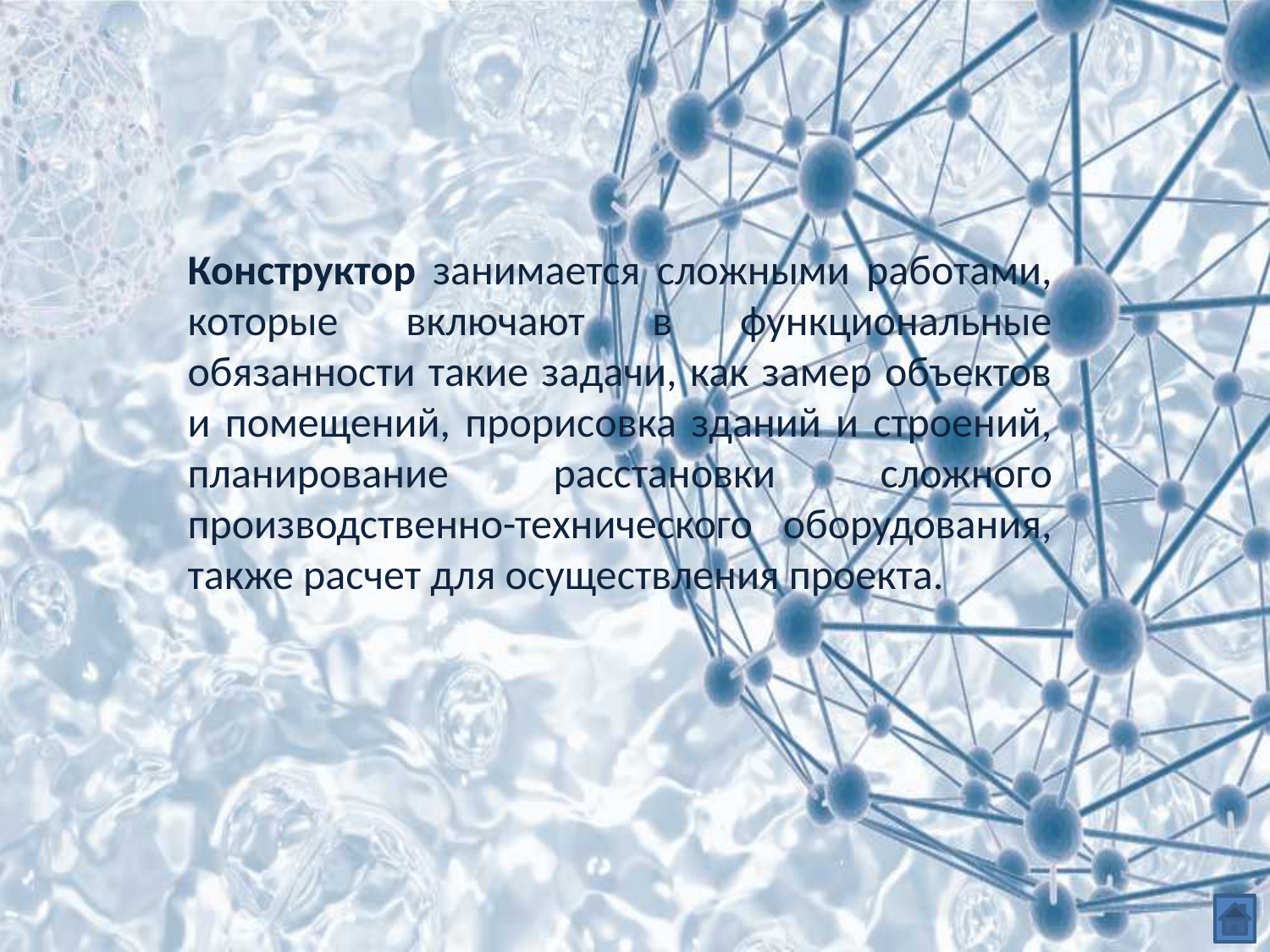

Конструктор занимается сложными работами, которые включают в функциональные обязанности такие задачи, как замер объектов и помещений, прорисовка зданий и строений, планирование расстановки сложного производственно-технического оборудования, также расчет для осуществления проекта.